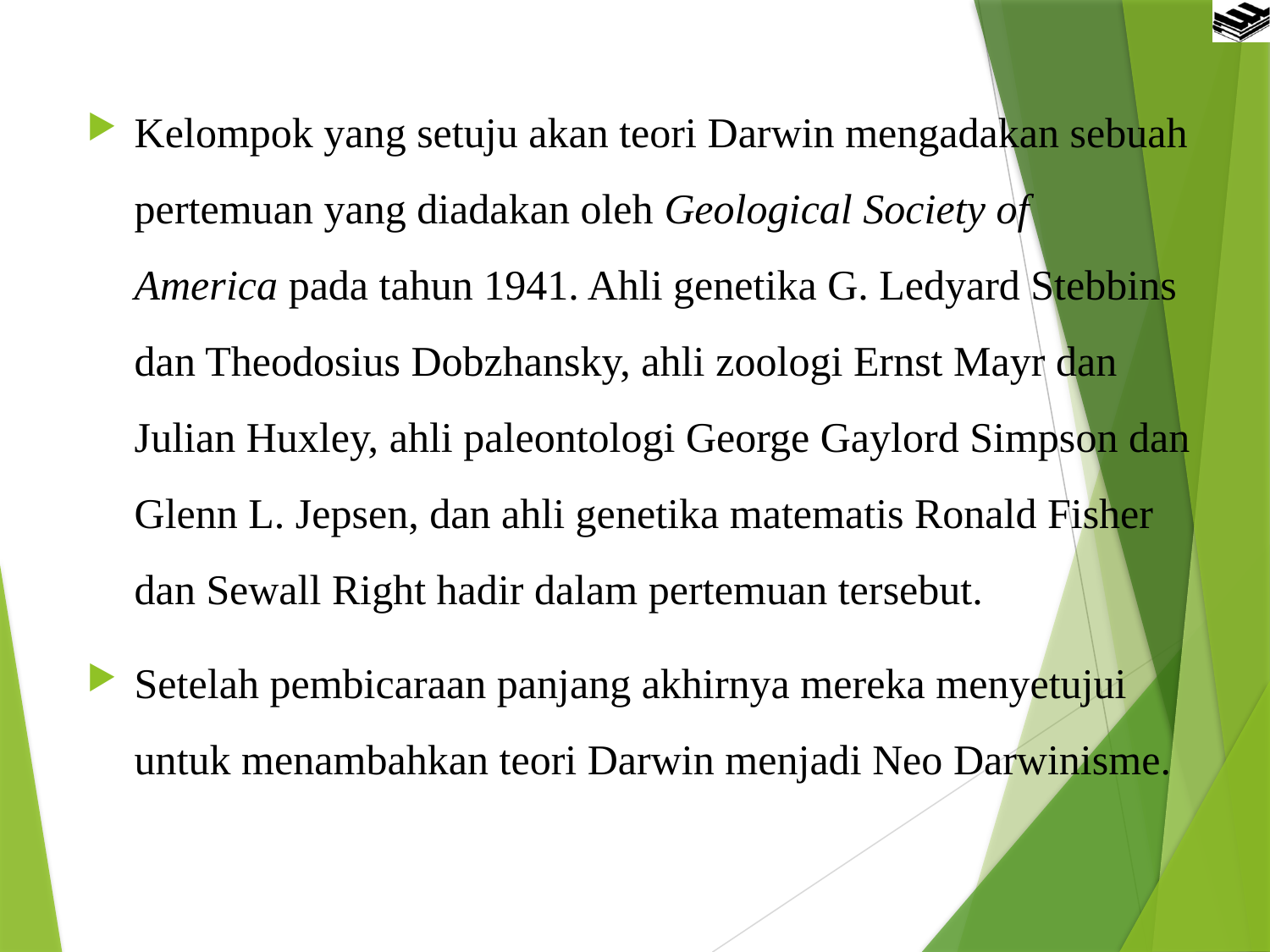

Kelompok yang setuju akan teori Darwin mengadakan sebuah pertemuan yang diadakan oleh Geological Society of America pada tahun 1941. Ahli genetika G. Ledyard Stebbins dan Theodosius Dobzhansky, ahli zoologi Ernst Mayr dan Julian Huxley, ahli paleontologi George Gaylord Simpson dan Glenn L. Jepsen, dan ahli genetika matematis Ronald Fisher dan Sewall Right hadir dalam pertemuan tersebut.
Setelah pembicaraan panjang akhirnya mereka menyetujui untuk menambahkan teori Darwin menjadi Neo Darwinisme.